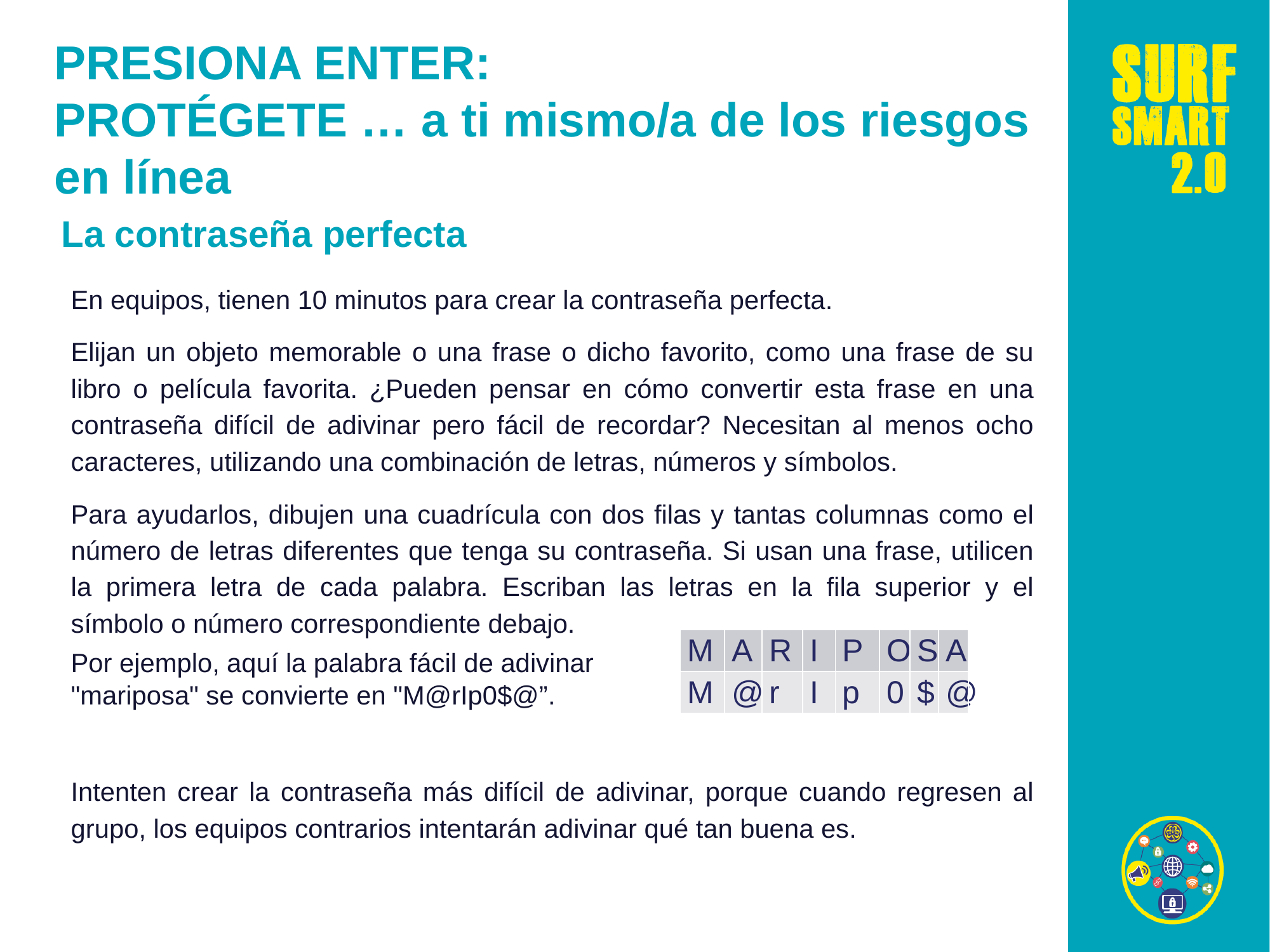

PRESIONA ENTER:
PROTÉGETE … a ti mismo/a de los riesgos en línea
La contraseña perfecta
En equipos, tienen 10 minutos para crear la contraseña perfecta.
Elijan un objeto memorable o una frase o dicho favorito, como una frase de su libro o película favorita. ¿Pueden pensar en cómo convertir esta frase en una contraseña difícil de adivinar pero fácil de recordar? Necesitan al menos ocho caracteres, utilizando una combinación de letras, números y símbolos.
Para ayudarlos, dibujen una cuadrícula con dos filas y tantas columnas como el número de letras diferentes que tenga su contraseña. Si usan una frase, utilicen la primera letra de cada palabra. Escriban las letras en la fila superior y el símbolo o número correspondiente debajo.
Por ejemplo, aquí la palabra fácil de adivinar
"mariposa" se convierte en "M@rIp0$@”.

Intenten crear la contraseña más difícil de adivinar, porque cuando regresen al grupo, los equipos contrarios intentarán adivinar qué tan buena es.
| M | A | R | I | P | O | S | A |
| --- | --- | --- | --- | --- | --- | --- | --- |
| M | @ | r | I | p | 0 | $ | @ |